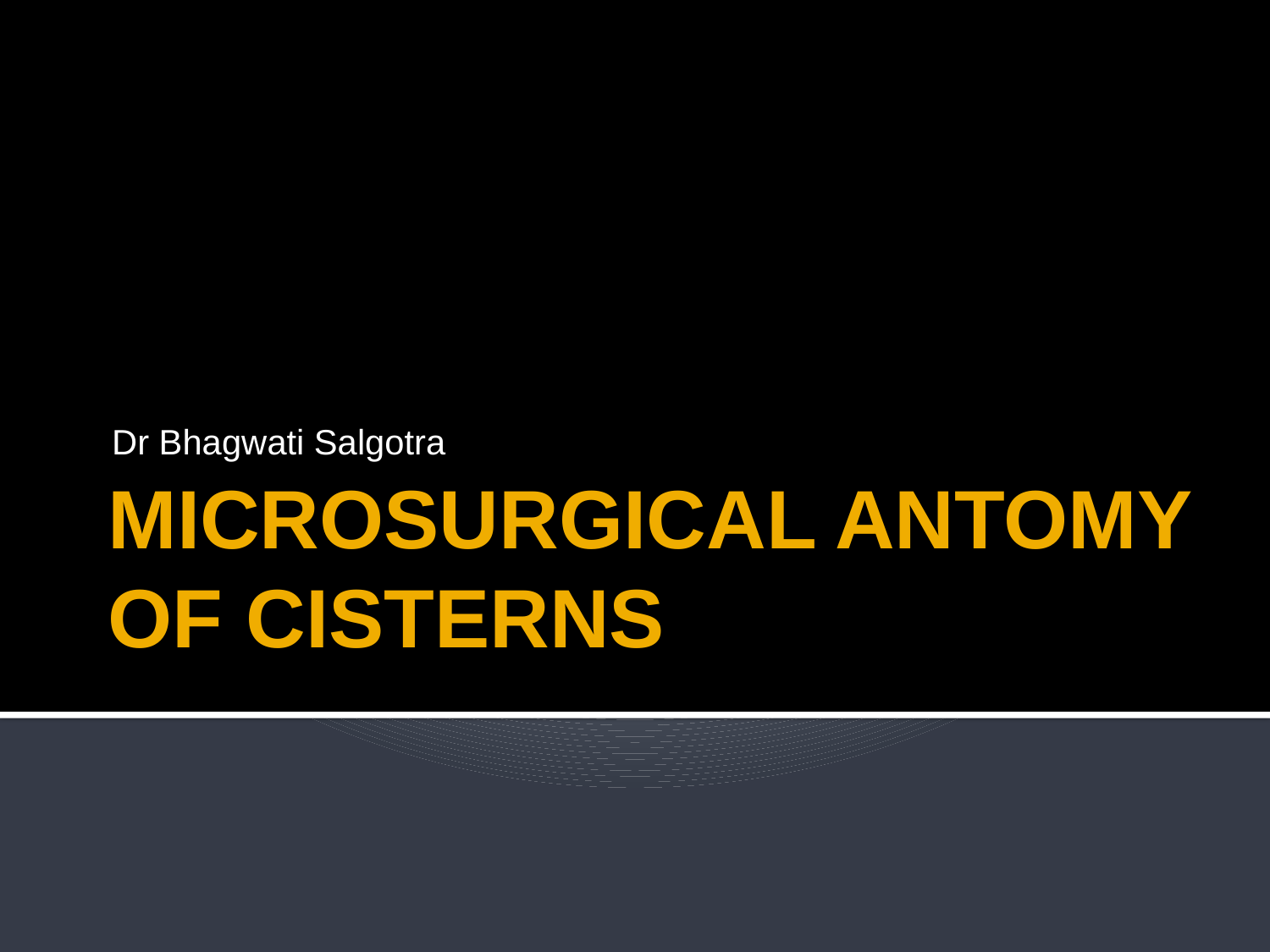

Dr Bhagwati Salgotra
# MICROSURGICAL ANTOMY OF CISTERNS